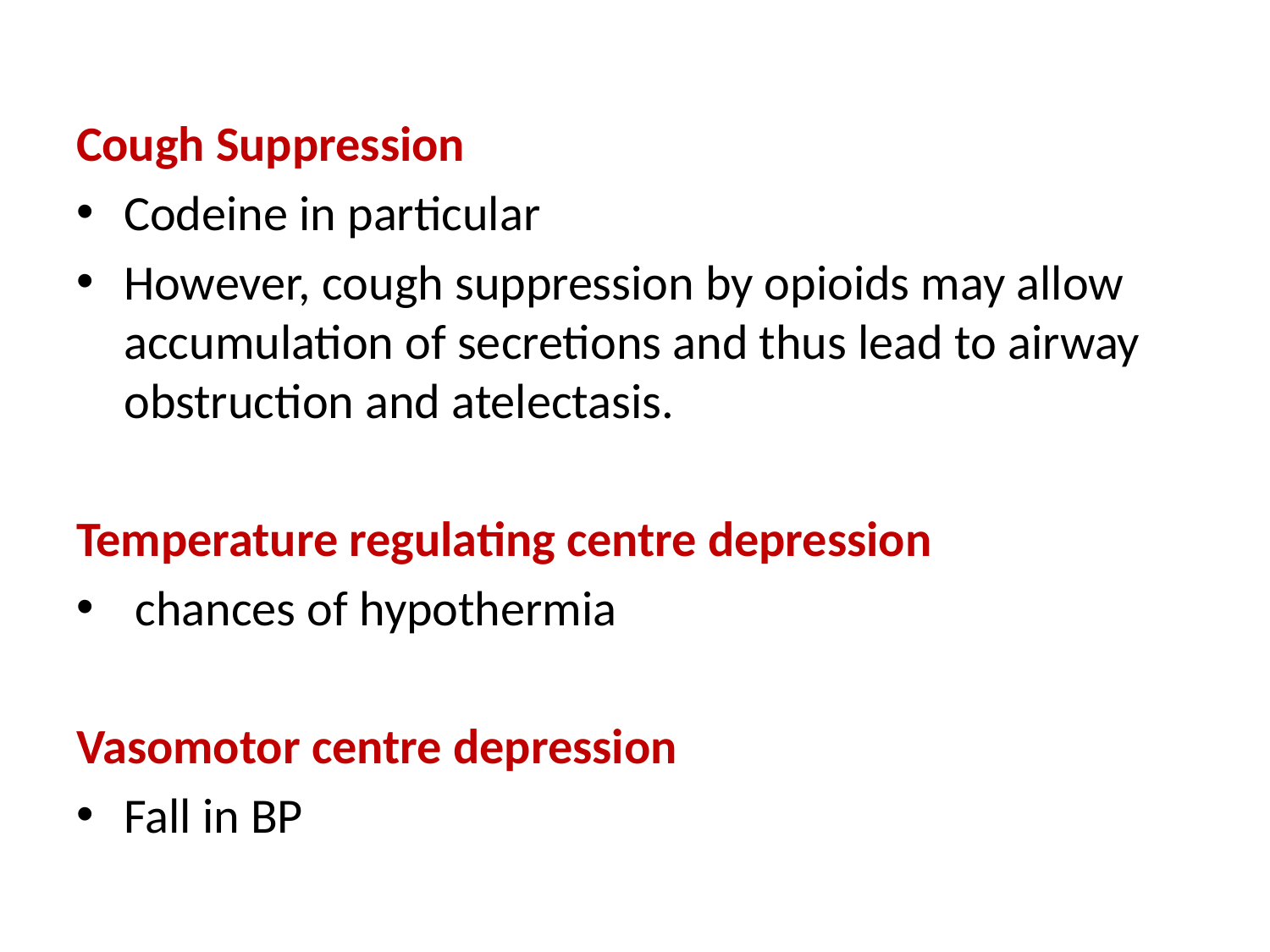

#
Cough Suppression
Codeine in particular
However, cough suppression by opioids may allow accumulation of secretions and thus lead to airway obstruction and atelectasis.

Temperature regulating centre depression
 chances of hypothermia

Vasomotor centre depression
Fall in BP